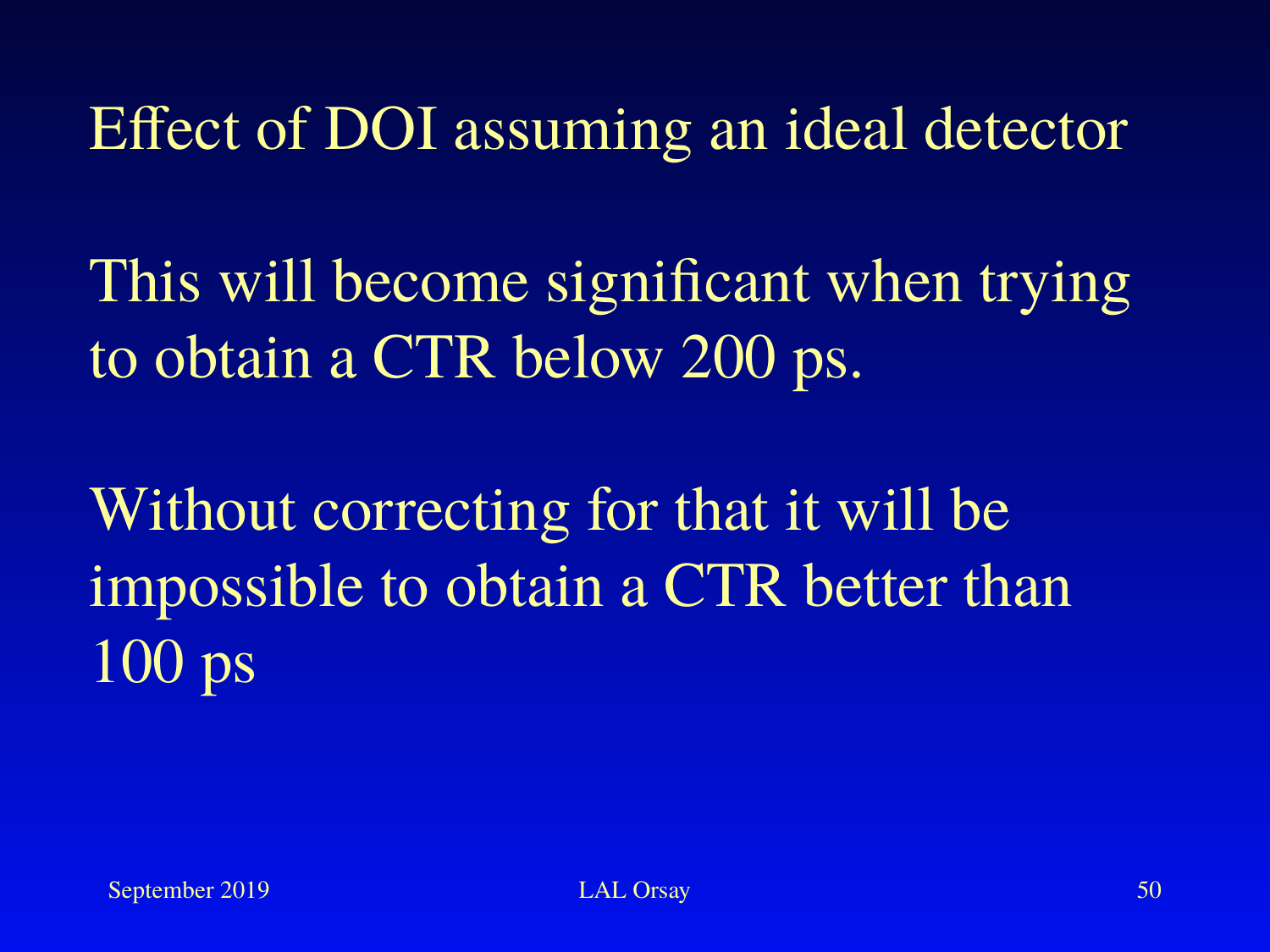

Effect of DOI assuming an ideal detector

This will become significant when trying to obtain a CTR below 200 ps.

Without correcting for that it will be impossible to obtain a CTR better than 100 ps

September 2019
LAL Orsay
50